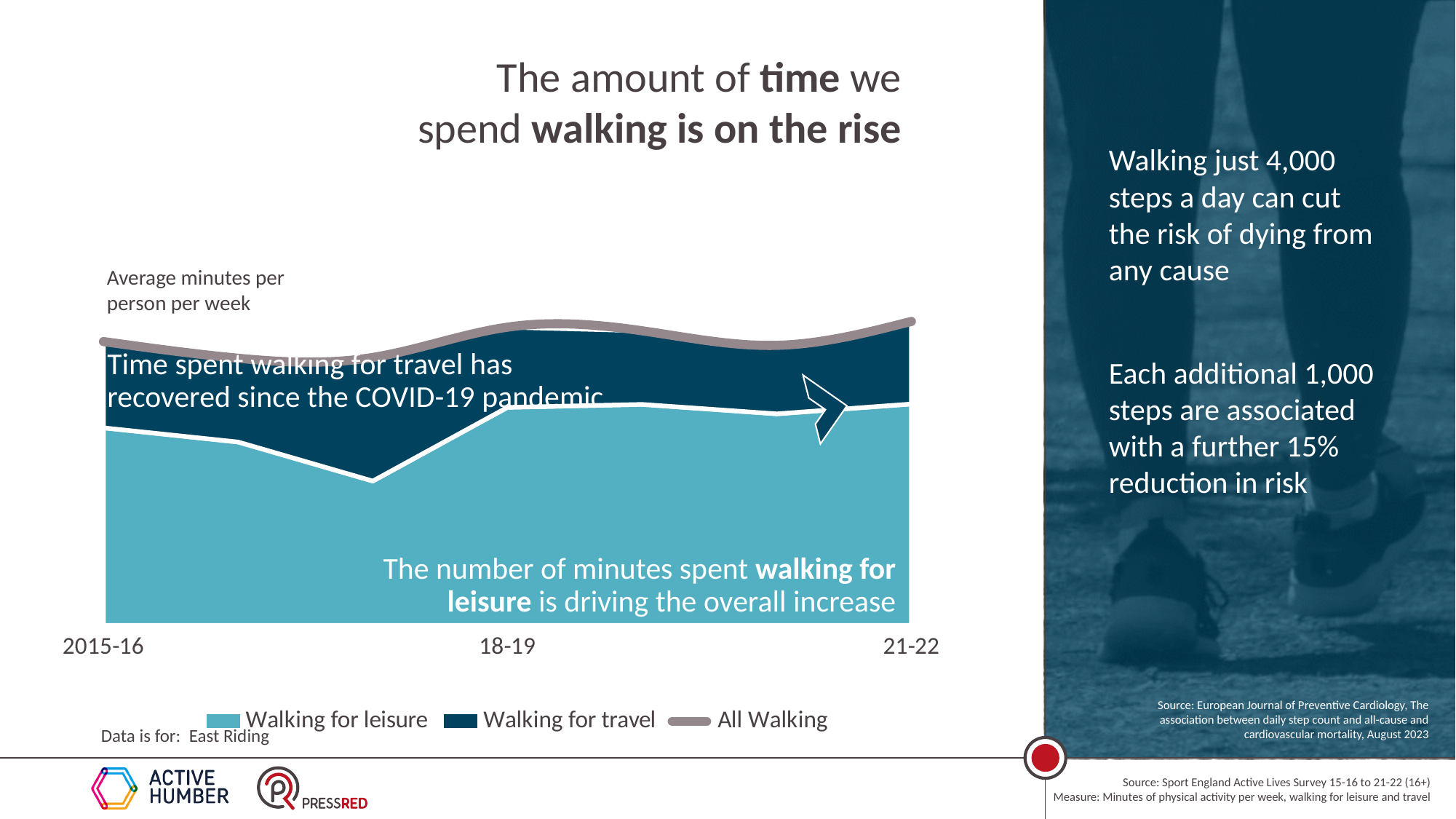

The amount of time we spend walking is on the rise

### Chart

| Category | Walking for leisure | Walking for travel |  All Walking |
|---|---|---|---|
| 2015-16 | 192.89313229971248 | 84.27243493430352 | 277.165567234016 |
|  | 179.0657705698995 | 81.82825545541417 | 260.8940260253137 |
|  | 140.9049528608607 | 120.74246247634613 | 261.64741533720684 |
| 18-19 | 212.9317180058697 | 78.3125913247459 | 291.2443093306156 |
|  | 215.84175699806647 | 71.86577861122757 | 287.70753560929404 |
|  | 206.55324847434164 | 66.92557105155045 | 273.4788195258921 |
| 21-22 | 216.1949496521191 | 80.63567119266378 | 296.83062084478286 |
Walking just 4,000 steps a day can cut the risk of dying from any cause

Each additional 1,000 steps are associated with a further 15% reduction in risk
Average minutes per person per week
Time spent walking for travel has recovered since the COVID-19 pandemic

The number of minutes spent walking for leisure is driving the overall increase
Source: European Journal of Preventive Cardiology, The association between daily step count and all-cause and cardiovascular mortality, August 2023